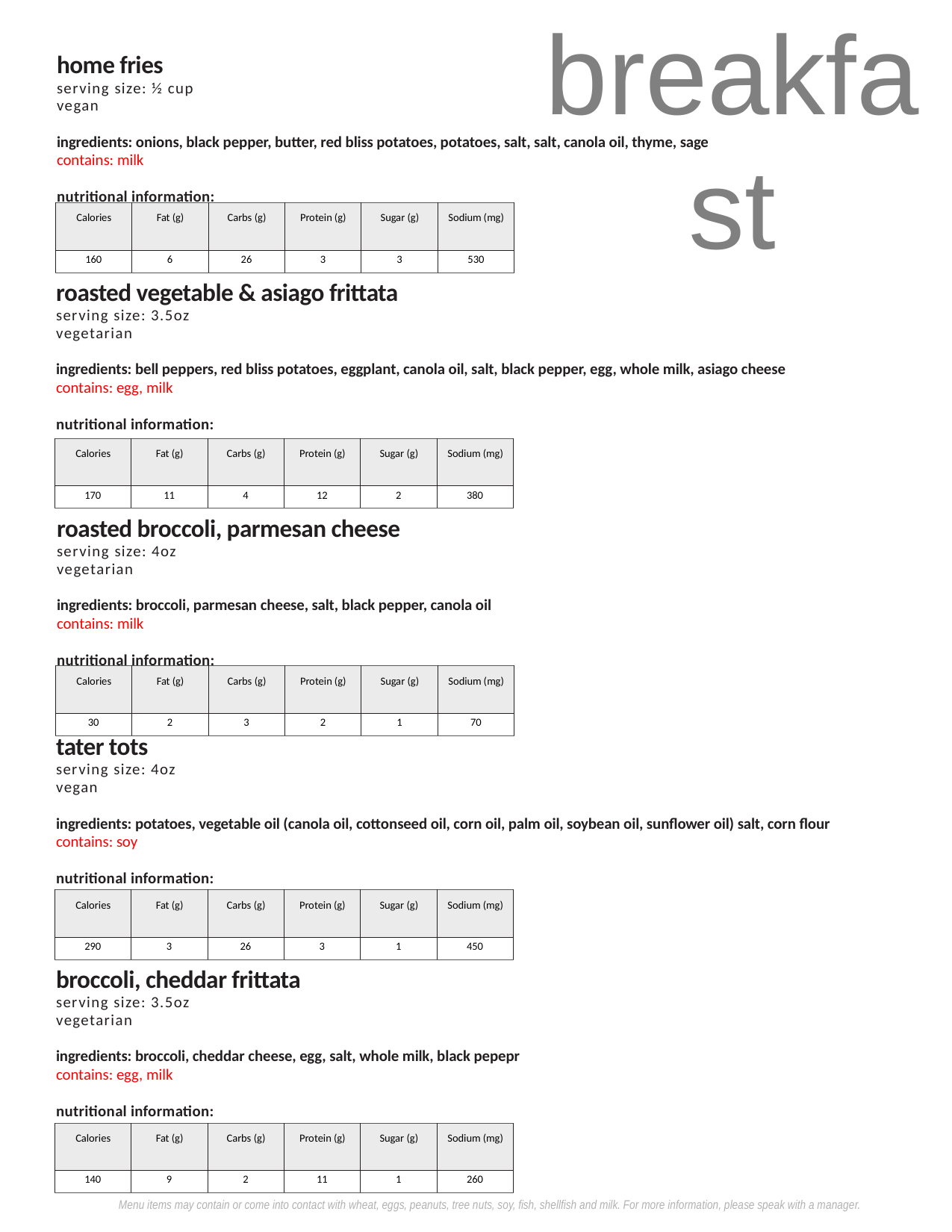

breakfast
home fries
serving size: ½ cup
vegan

ingredients: onions, black pepper, butter, red bliss potatoes, potatoes, salt, salt, canola oil, thyme, sage
contains: milk

nutritional information:
| Calories | Fat (g) | Carbs (g) | Protein (g) | Sugar (g) | Sodium (mg) |
| --- | --- | --- | --- | --- | --- |
| 160 | 6 | 26 | 3 | 3 | 530 |
roasted vegetable & asiago frittata
serving size: 3.5oz
vegetarian

ingredients: bell peppers, red bliss potatoes, eggplant, canola oil, salt, black pepper, egg, whole milk, asiago cheese
contains: egg, milk

nutritional information:
| Calories | Fat (g) | Carbs (g) | Protein (g) | Sugar (g) | Sodium (mg) |
| --- | --- | --- | --- | --- | --- |
| 170 | 11 | 4 | 12 | 2 | 380 |
roasted broccoli, parmesan cheese
serving size: 4oz
vegetarian

ingredients: broccoli, parmesan cheese, salt, black pepper, canola oil
contains: milk

nutritional information:
| Calories | Fat (g) | Carbs (g) | Protein (g) | Sugar (g) | Sodium (mg) |
| --- | --- | --- | --- | --- | --- |
| 30 | 2 | 3 | 2 | 1 | 70 |
tater tots
serving size: 4oz
vegan

ingredients: potatoes, vegetable oil (canola oil, cottonseed oil, corn oil, palm oil, soybean oil, sunflower oil) salt, corn flour
contains: soy

nutritional information:
| Calories | Fat (g) | Carbs (g) | Protein (g) | Sugar (g) | Sodium (mg) |
| --- | --- | --- | --- | --- | --- |
| 290 | 3 | 26 | 3 | 1 | 450 |
broccoli, cheddar frittata
serving size: 3.5oz
vegetarian

ingredients: broccoli, cheddar cheese, egg, salt, whole milk, black pepepr
contains: egg, milk

nutritional information:
| Calories | Fat (g) | Carbs (g) | Protein (g) | Sugar (g) | Sodium (mg) |
| --- | --- | --- | --- | --- | --- |
| 140 | 9 | 2 | 11 | 1 | 260 |
Menu items may contain or come into contact with wheat, eggs, peanuts, tree nuts, soy, fish, shellfish and milk. For more information, please speak with a manager.